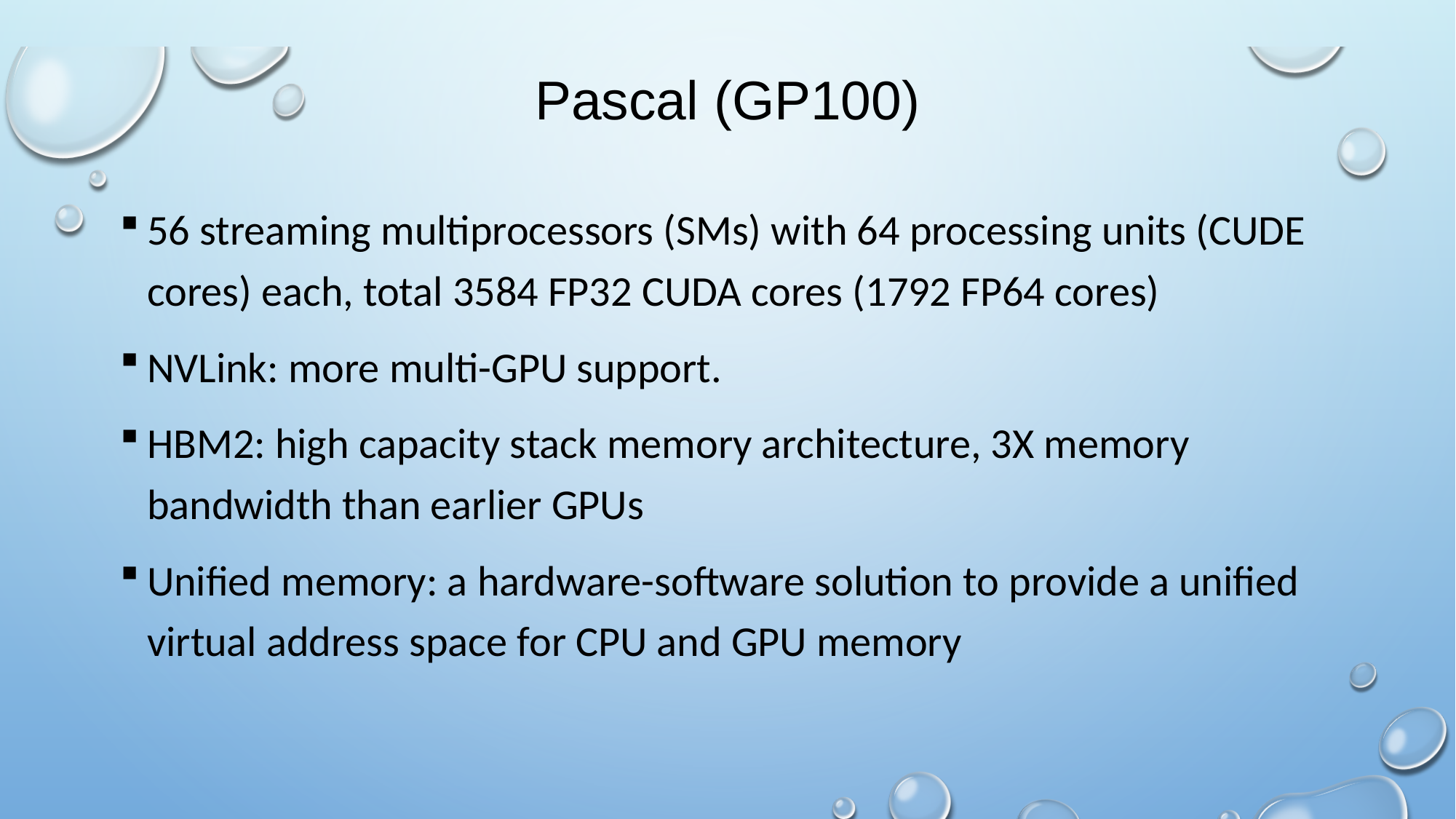

# Pascal (GP100)
56 streaming multiprocessors (SMs) with 64 processing units (CUDE cores) each, total 3584 FP32 CUDA cores (1792 FP64 cores)
NVLink: more multi-GPU support.
HBM2: high capacity stack memory architecture, 3X memory bandwidth than earlier GPUs
Unified memory: a hardware-software solution to provide a unified virtual address space for CPU and GPU memory